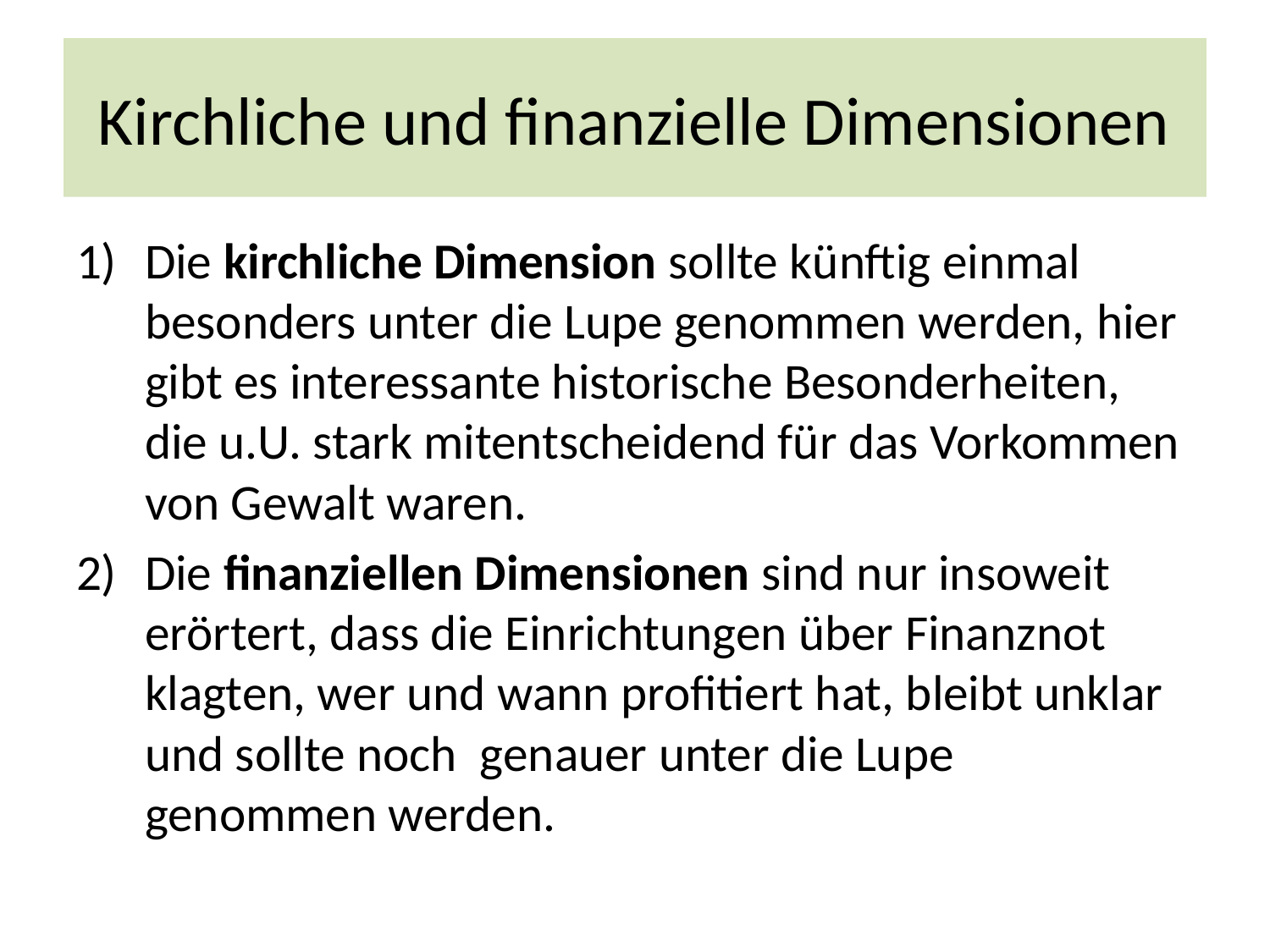

# Kirchliche und finanzielle Dimensionen
Die kirchliche Dimension sollte künftig einmal besonders unter die Lupe genommen werden, hier gibt es interessante historische Besonderheiten, die u.U. stark mitentscheidend für das Vorkommen von Gewalt waren.
Die finanziellen Dimensionen sind nur insoweit erörtert, dass die Einrichtungen über Finanznot klagten, wer und wann profitiert hat, bleibt unklar und sollte noch  genauer unter die Lupe genommen werden.